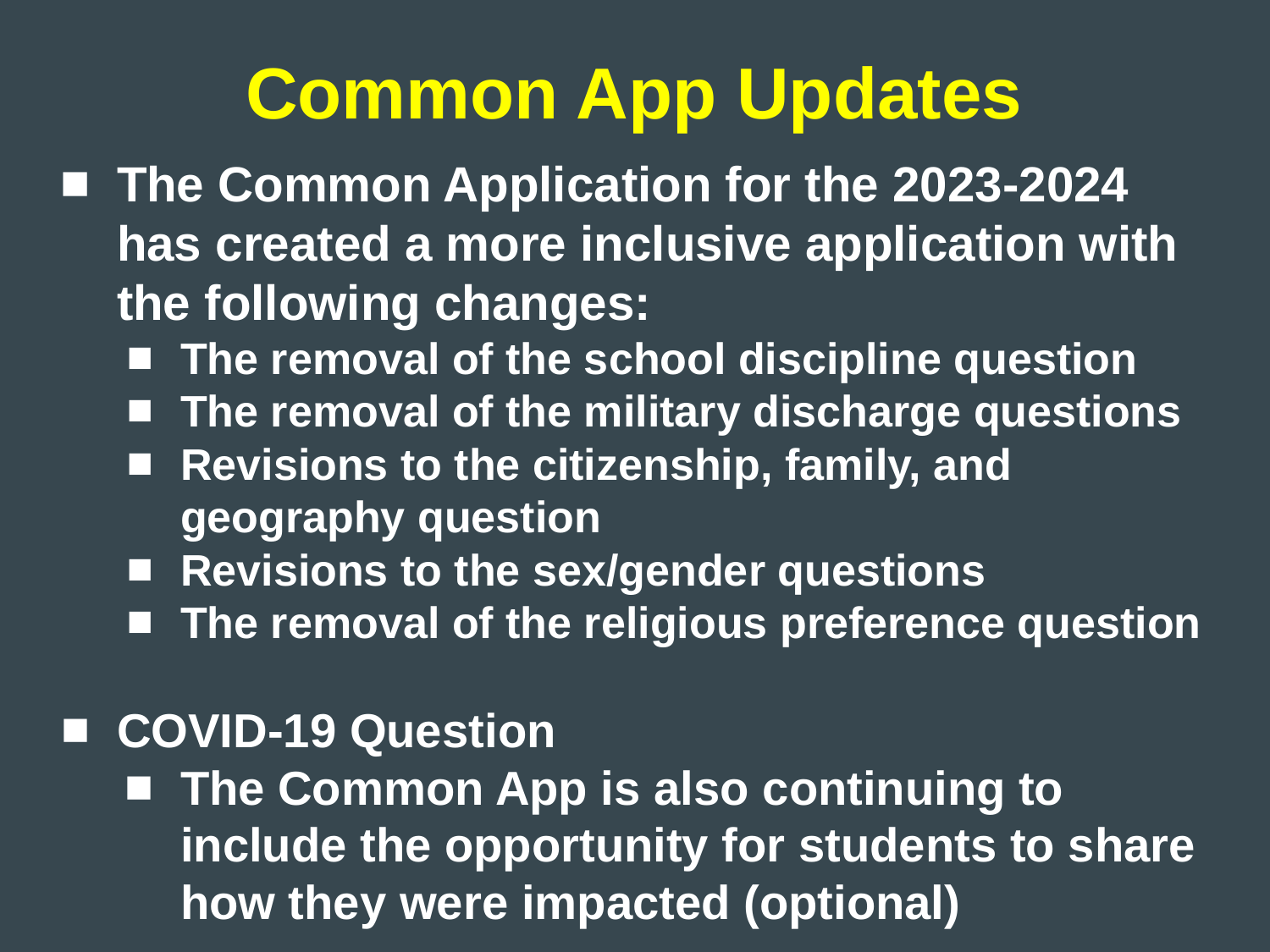

# Common App Updates
The Common Application for the 2023-2024 has created a more inclusive application with the following changes:
The removal of the school discipline question
The removal of the military discharge questions
Revisions to the citizenship, family, and geography question
Revisions to the sex/gender questions
The removal of the religious preference question

COVID-19 Question
The Common App is also continuing to include the opportunity for students to share how they were impacted (optional)